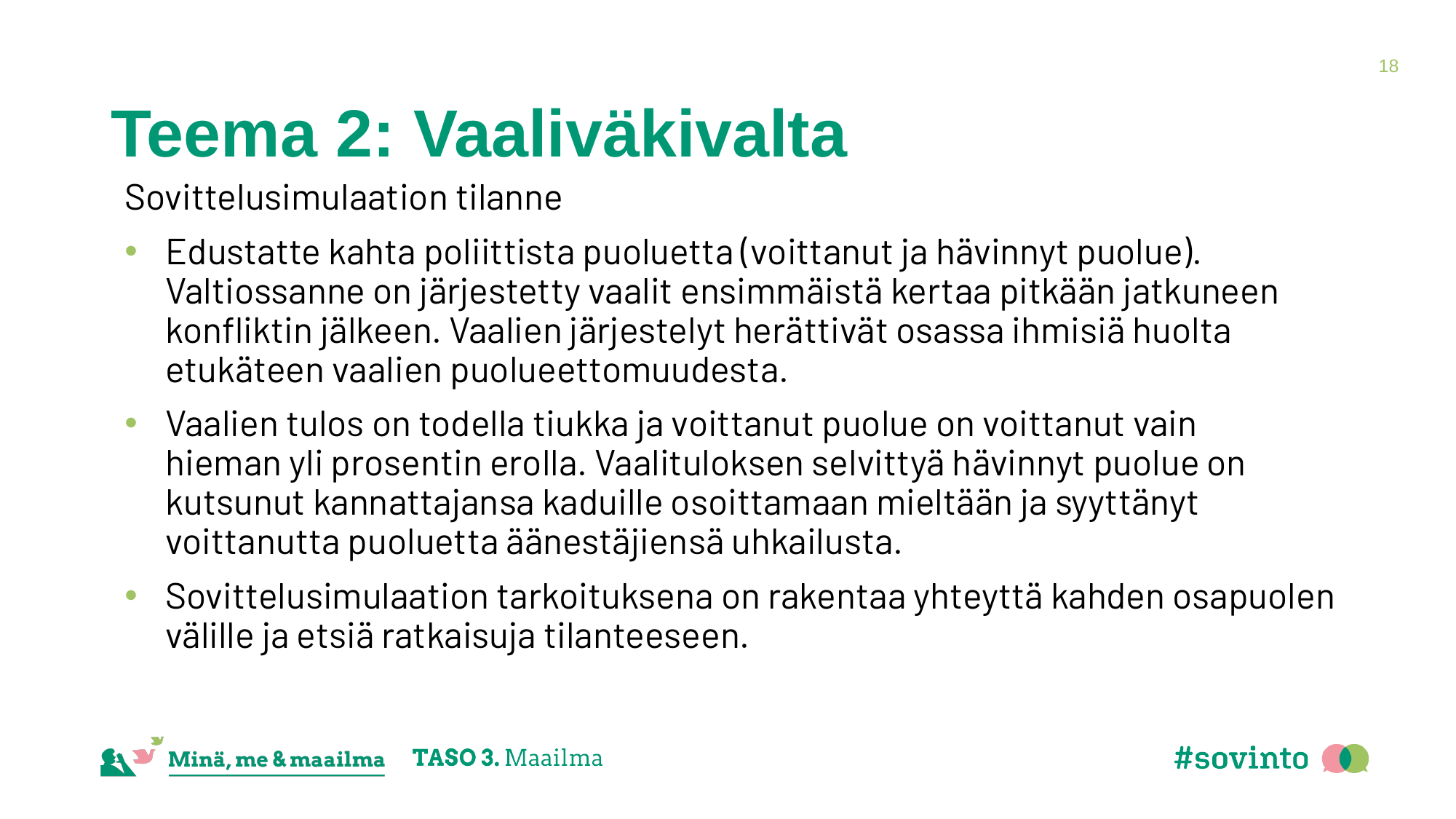

18
# Teema 2: Vaaliväkivalta
Sovittelusimulaation tilanne
Edustatte kahta poliittista puoluetta (voittanut ja hävinnyt puolue). Valtiossanne on järjestetty vaalit ensimmäistä kertaa pitkään jatkuneen konfliktin jälkeen. Vaalien järjestelyt herättivät osassa ihmisiä huolta etukäteen vaalien puolueettomuudesta.
Vaalien tulos on todella tiukka ja voittanut puolue on voittanut vain hieman yli prosentin erolla. Vaalituloksen selvittyä hävinnyt puolue on kutsunut kannattajansa kaduille osoittamaan mieltään ja syyttänyt voittanutta puoluetta äänestäjiensä uhkailusta.
Sovittelusimulaation tarkoituksena on rakentaa yhteyttä kahden osapuolen välille ja etsiä ratkaisuja tilanteeseen.